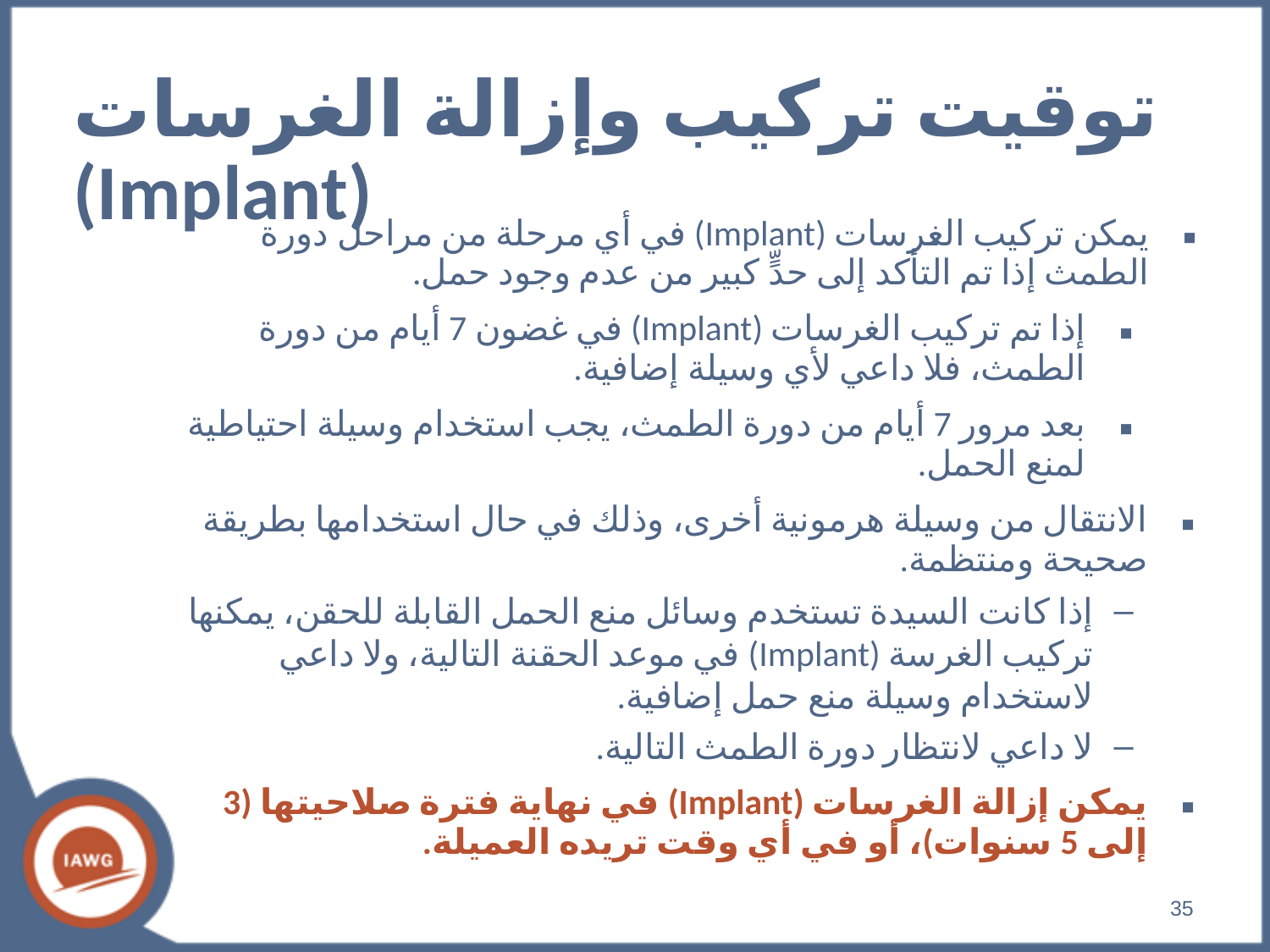

# توقيت تركيب وإزالة الغرسات (Implant)
يمكن تركيب الغرسات (Implant) في أي مرحلة من مراحل دورة الطمث إذا تم التأكد إلى حدٍّ كبير من عدم وجود حمل.
إذا تم تركيب الغرسات (Implant) في غضون 7 أيام من دورة الطمث، فلا داعي لأي وسيلة إضافية.
بعد مرور 7 أيام من دورة الطمث، يجب استخدام وسيلة احتياطية لمنع الحمل.
الانتقال من وسيلة هرمونية أخرى، وذلك في حال استخدامها بطريقة صحيحة ومنتظمة.
إذا كانت السيدة تستخدم وسائل منع الحمل القابلة للحقن، يمكنها تركيب الغرسة (Implant) في موعد الحقنة التالية، ولا داعي لاستخدام وسيلة منع حمل إضافية.
لا داعي لانتظار دورة الطمث التالية.
يمكن إزالة الغرسات (Implant) في نهاية فترة صلاحيتها (3 إلى 5 سنوات)، أو في أي وقت تريده العميلة.

35